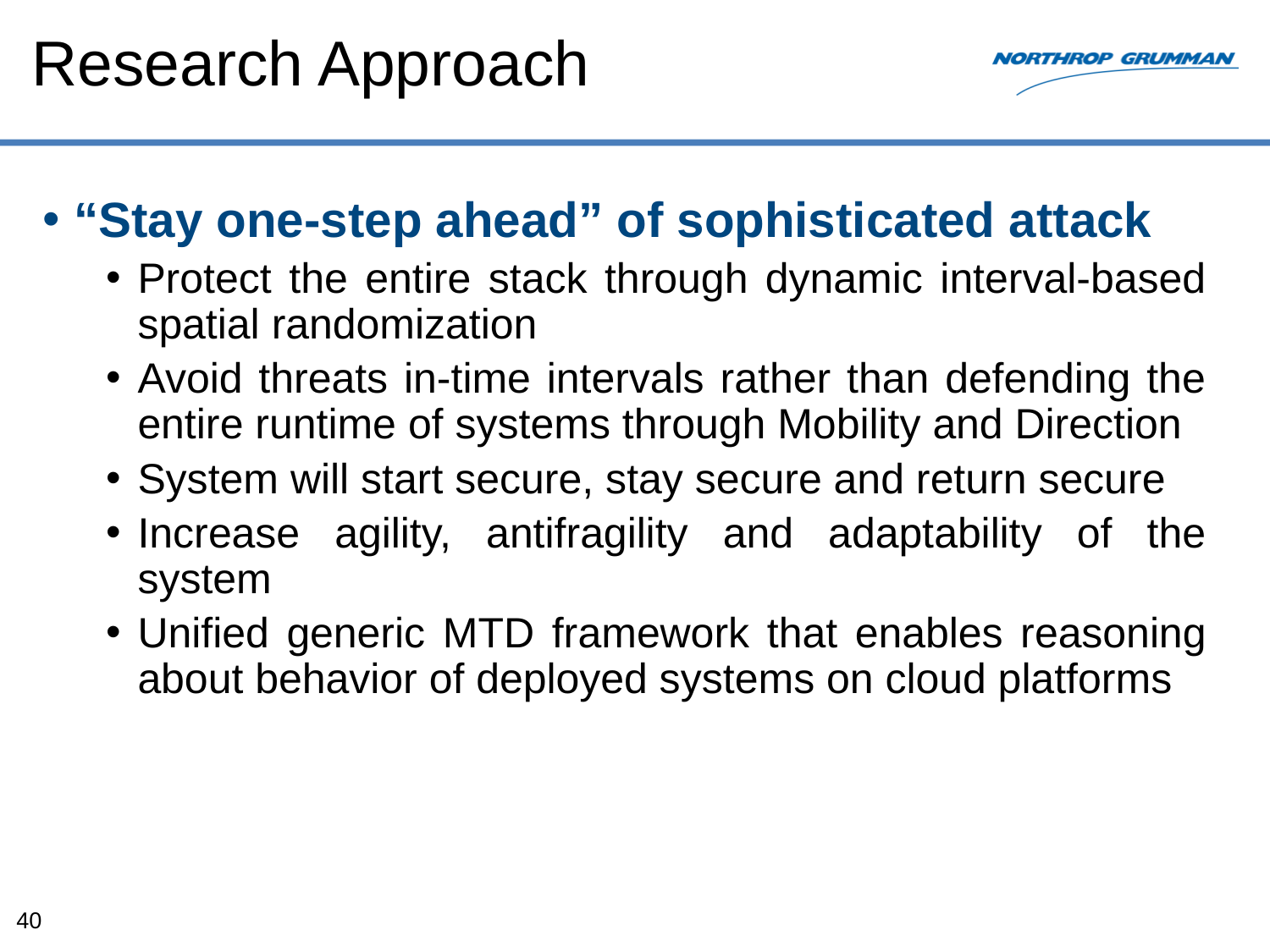

# Research Approach
“Stay one-step ahead” of sophisticated attack
Protect the entire stack through dynamic interval-based spatial randomization
Avoid threats in-time intervals rather than defending the entire runtime of systems through Mobility and Direction
System will start secure, stay secure and return secure
Increase agility, antifragility and adaptability of the system
Unified generic MTD framework that enables reasoning about behavior of deployed systems on cloud platforms

40